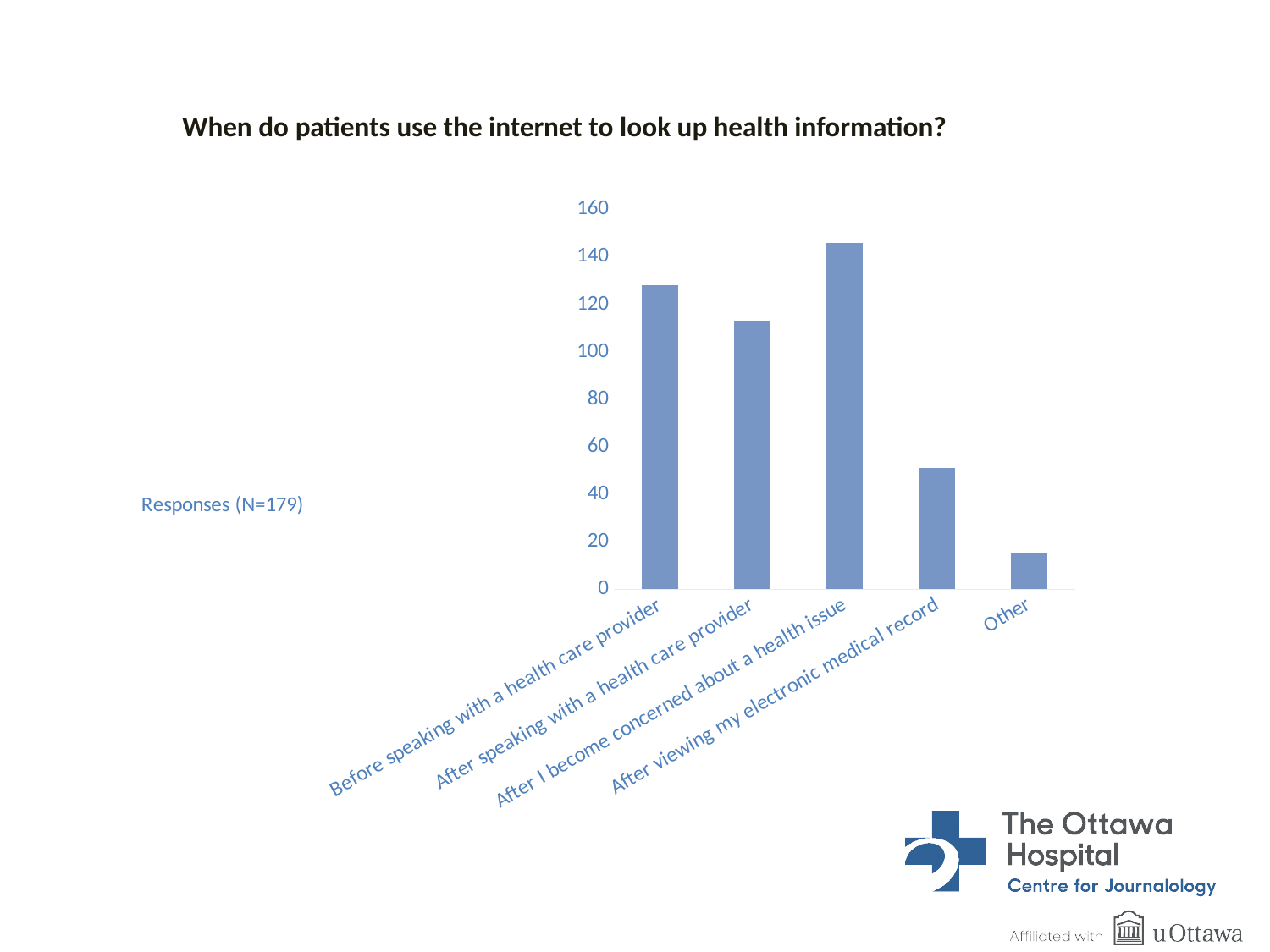

When do patients use the internet to look up health information?

### Chart

| Category |  |
|---|---|
| Before speaking with a health care provider | 128.0 |
| After speaking with a health care provider | 113.0 |
| After I become concerned about a health issue | 146.0 |
| After viewing my electronic medical record | 51.0 |
| Other | 15.0 |